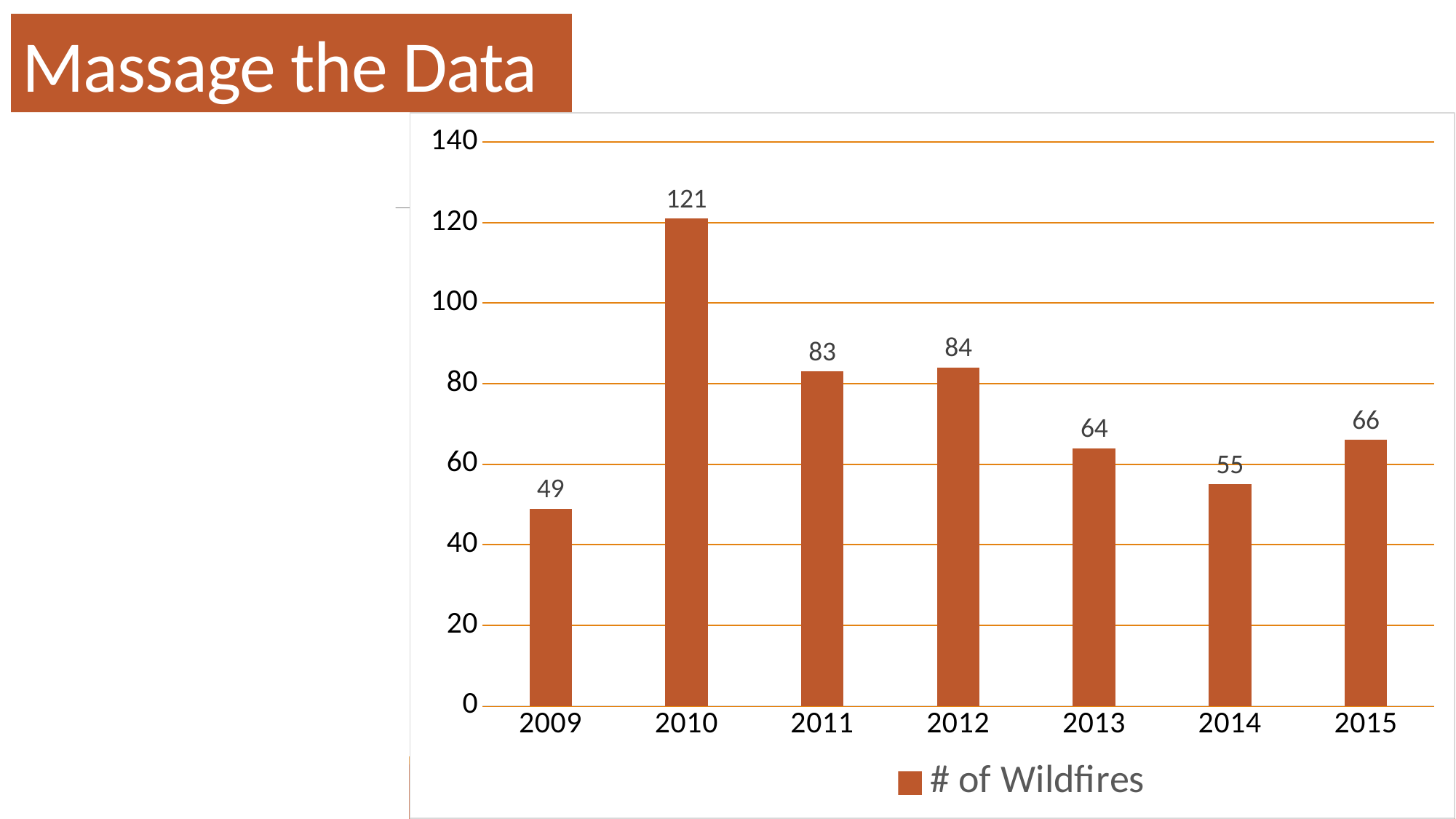

# Massage the Data

### Chart

| Category | # of Wildfires |
|---|---|
| 2009 | 49.0 |
| 2010 | 121.0 |
| 2011 | 83.0 |
| 2012 | 84.0 |
| 2013 | 64.0 |
| 2014 | 55.0 |
| 2015 | 66.0 |